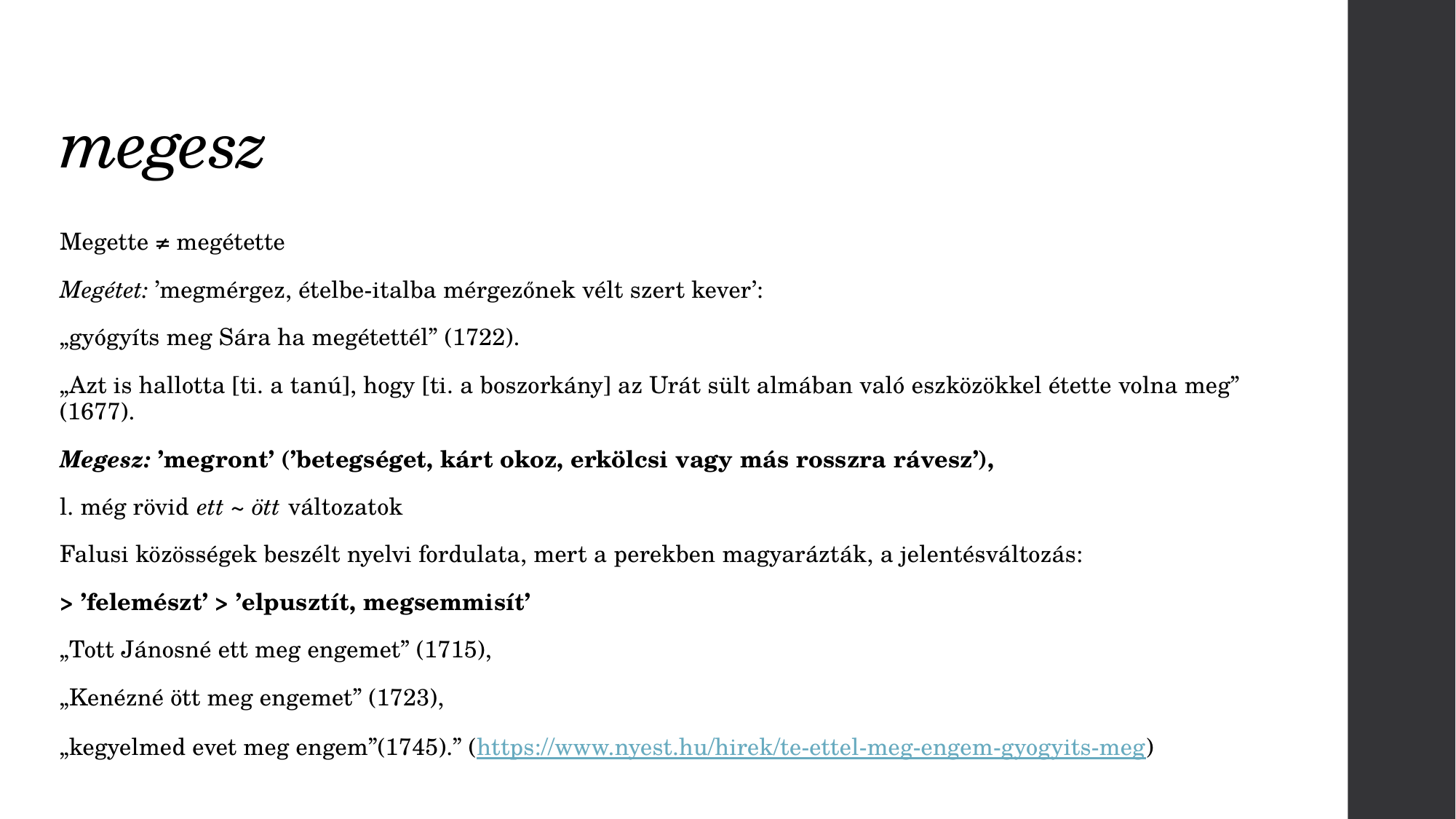

# megesz
Megette ≠ megétette
Megétet: ’megmérgez, ételbe-italba mérgezőnek vélt szert kever’:
„gyógyíts meg Sára ha megétettél” (1722).
„Azt is hallotta [ti. a tanú], hogy [ti. a boszorkány] az Urát sült almában való eszközökkel étette volna meg” (1677).
Megesz: ’megront’ (’betegséget, kárt okoz, erkölcsi vagy más rosszra rávesz’),
l. még rövid ett ~ ött változatok
Falusi közösségek beszélt nyelvi fordulata, mert a perekben magyarázták, a jelentésváltozás:
> ’felemészt’ > ’elpusztít, megsemmisít’
„Tott Jánosné ett meg engemet” (1715),
„Kenézné ött meg engemet” (1723),
„kegyelmed evet meg engem”(1745).” (https://www.nyest.hu/hirek/te-ettel-meg-engem-gyogyits-meg)